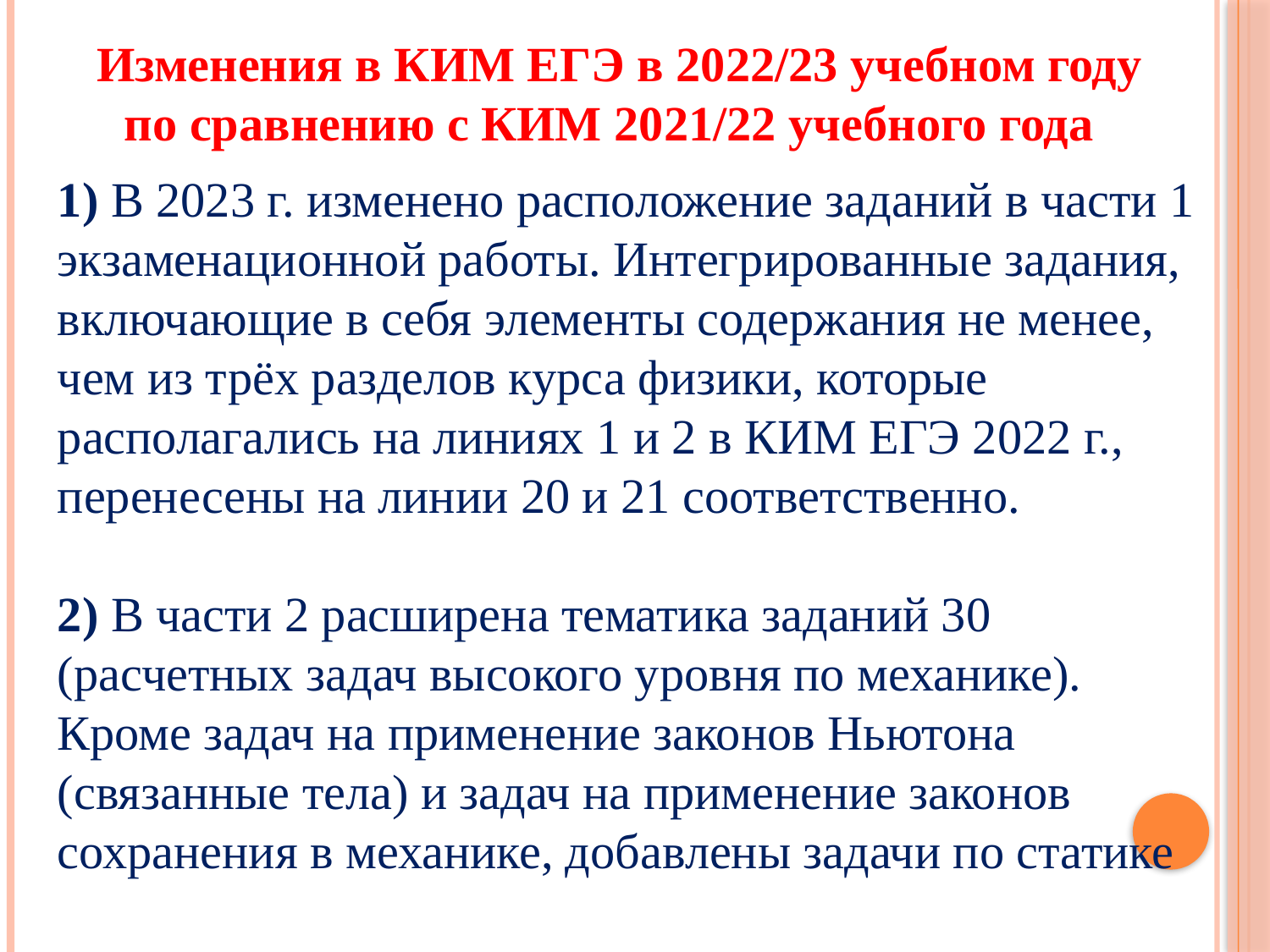

Изменения в КИМ ЕГЭ в 2022/23 учебном году
по сравнению с КИМ 2021/22 учебного года
1) В 2023 г. изменено расположение заданий в части 1 экзаменационной работы. Интегрированные задания, включающие в себя элементы содержания не менее, чем из трёх разделов курса физики, которые располагались на линиях 1 и 2 в КИМ ЕГЭ 2022 г., перенесены на линии 20 и 21 соответственно.

2) В части 2 расширена тематика заданий 30 (расчетных задач высокого уровня по механике). Кроме задач на применение законов Ньютона (связанные тела) и задач на применение законов сохранения в механике, добавлены задачи по статике